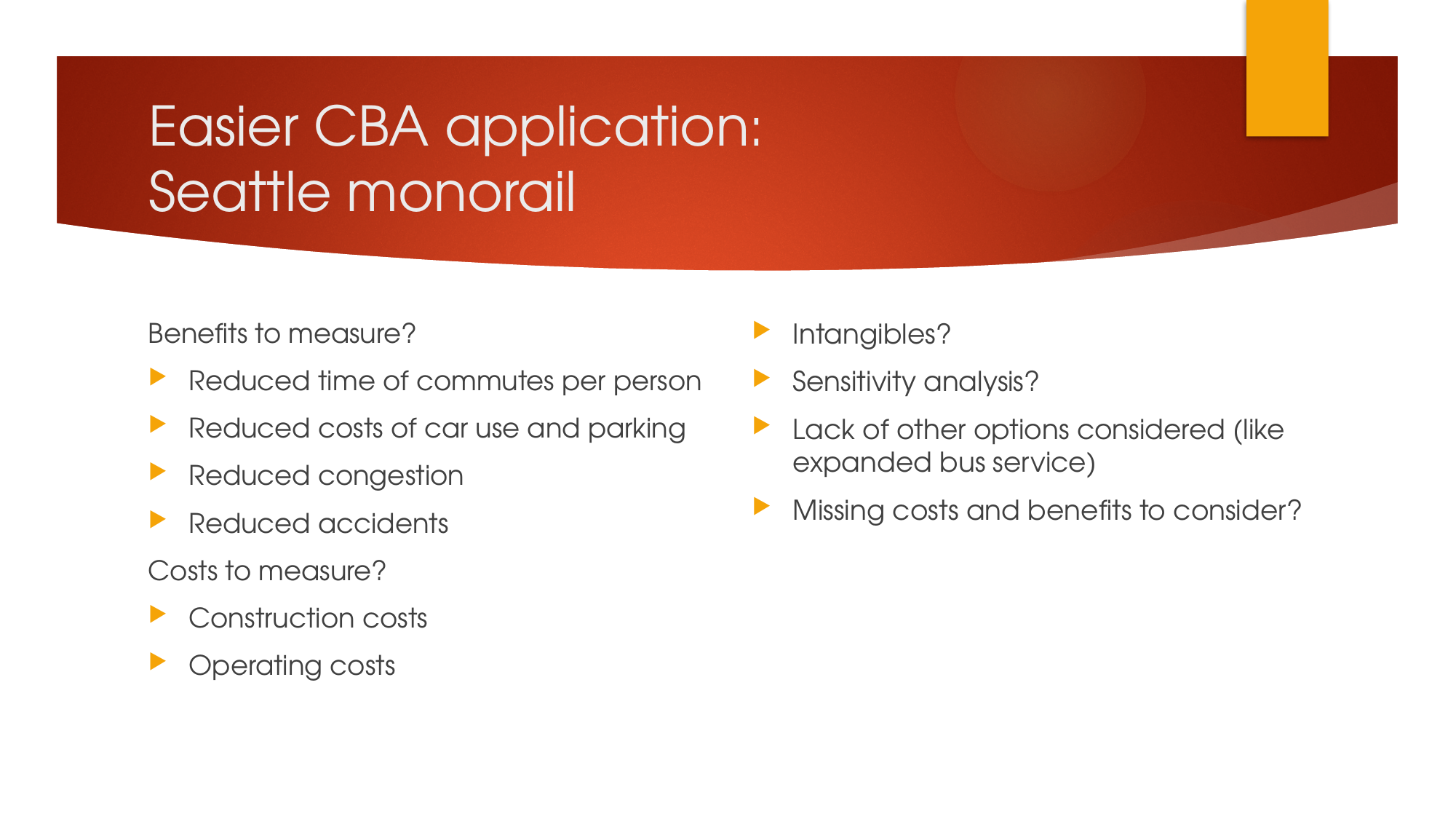

# Easier CBA application: Seattle monorail
Benefits to measure?
Reduced time of commutes per person
Reduced costs of car use and parking
Reduced congestion
Reduced accidents
Costs to measure?
Construction costs
Operating costs

Intangibles?
Sensitivity analysis?
Lack of other options considered (like expanded bus service)
Missing costs and benefits to consider?